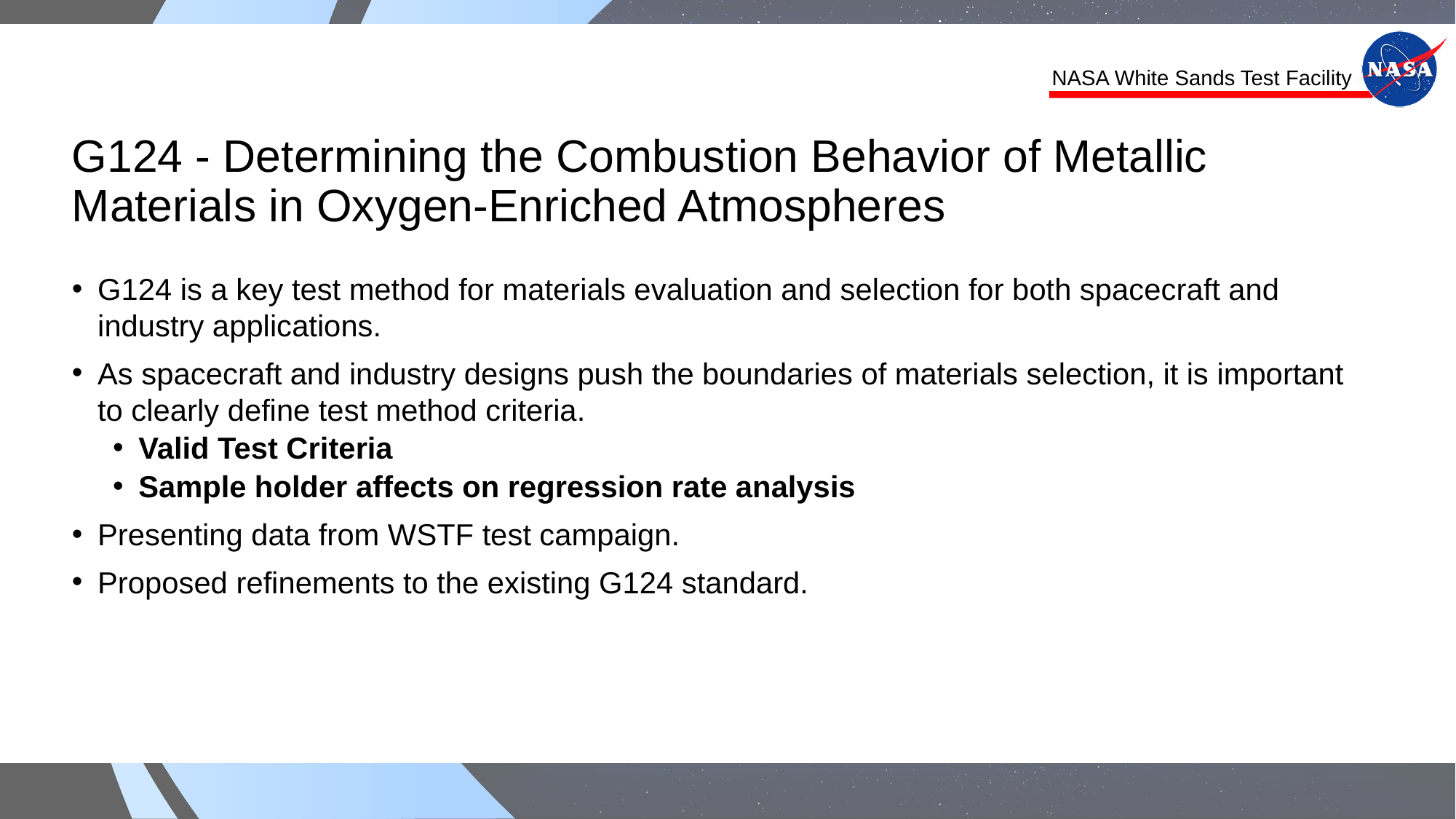

# G124 - Determining the Combustion Behavior of Metallic Materials in Oxygen-Enriched Atmospheres
G124 is a key test method for materials evaluation and selection for both spacecraft and industry applications.
As spacecraft and industry designs push the boundaries of materials selection, it is important to clearly define test method criteria.
Valid Test Criteria
Sample holder affects on regression rate analysis
Presenting data from WSTF test campaign.
Proposed refinements to the existing G124 standard.